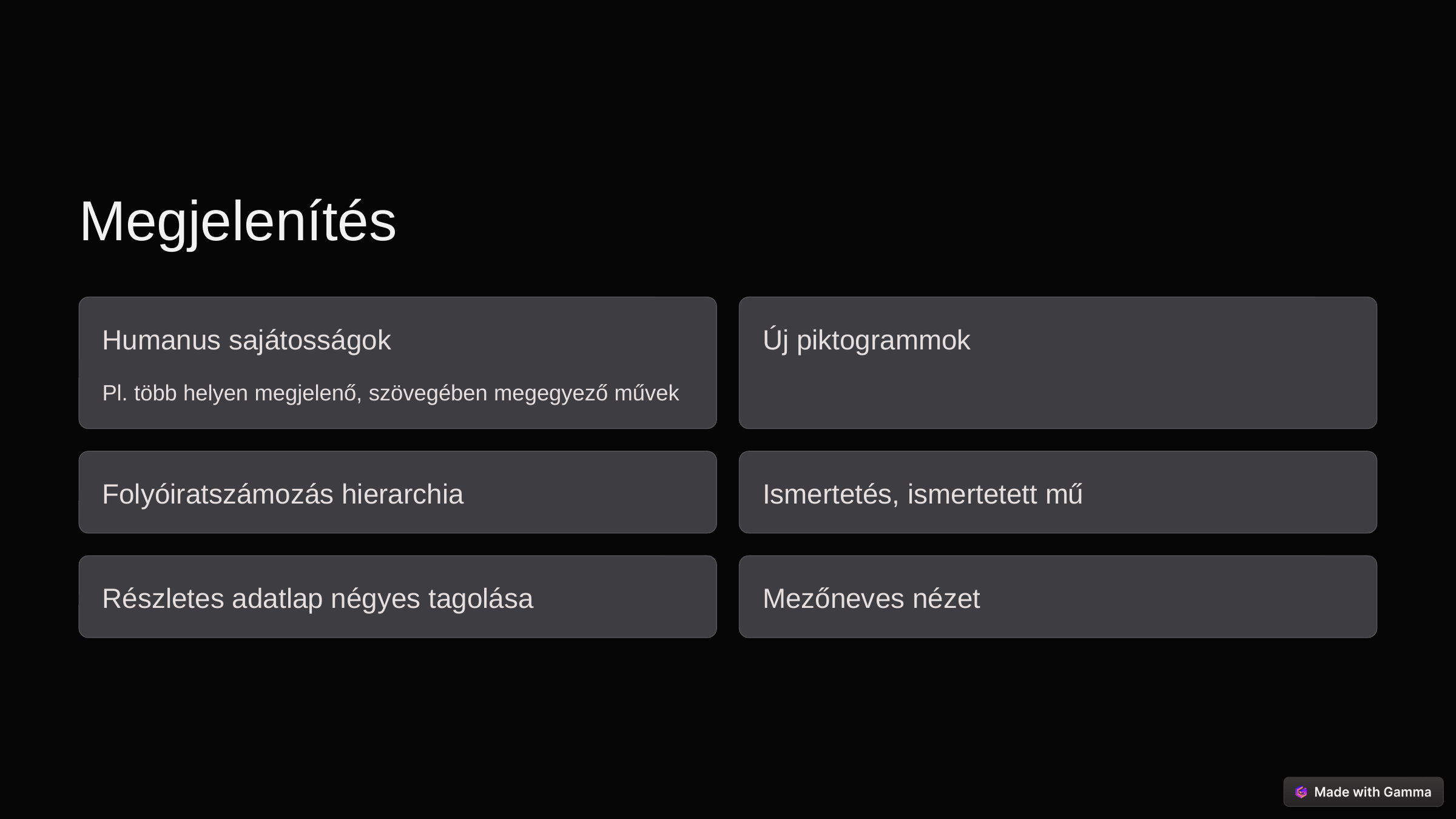

Megjelenítés

Humanus sajátosságok
Új piktogrammok
Pl. több helyen megjelenő, szövegében megegyező művek

Folyóiratszámozás hierarchia
Ismertetés, ismertetett mű

Részletes adatlap négyes tagolása
Mezőneves nézet